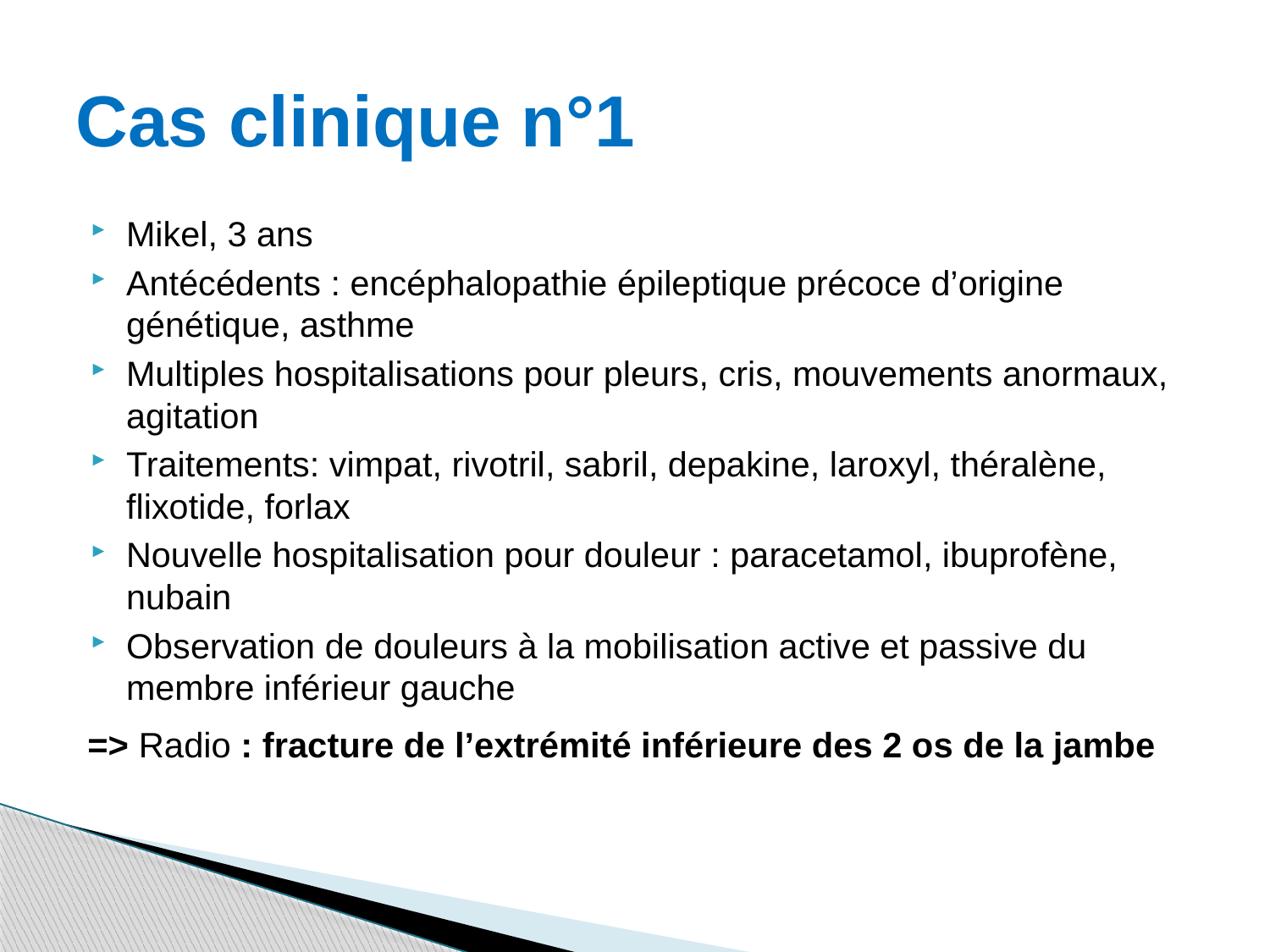

# Cas clinique n°1
Mikel, 3 ans
Antécédents : encéphalopathie épileptique précoce d’origine génétique, asthme
Multiples hospitalisations pour pleurs, cris, mouvements anormaux, agitation
Traitements: vimpat, rivotril, sabril, depakine, laroxyl, théralène, flixotide, forlax
Nouvelle hospitalisation pour douleur : paracetamol, ibuprofène, nubain
Observation de douleurs à la mobilisation active et passive du membre inférieur gauche
=> Radio : fracture de l’extrémité inférieure des 2 os de la jambe